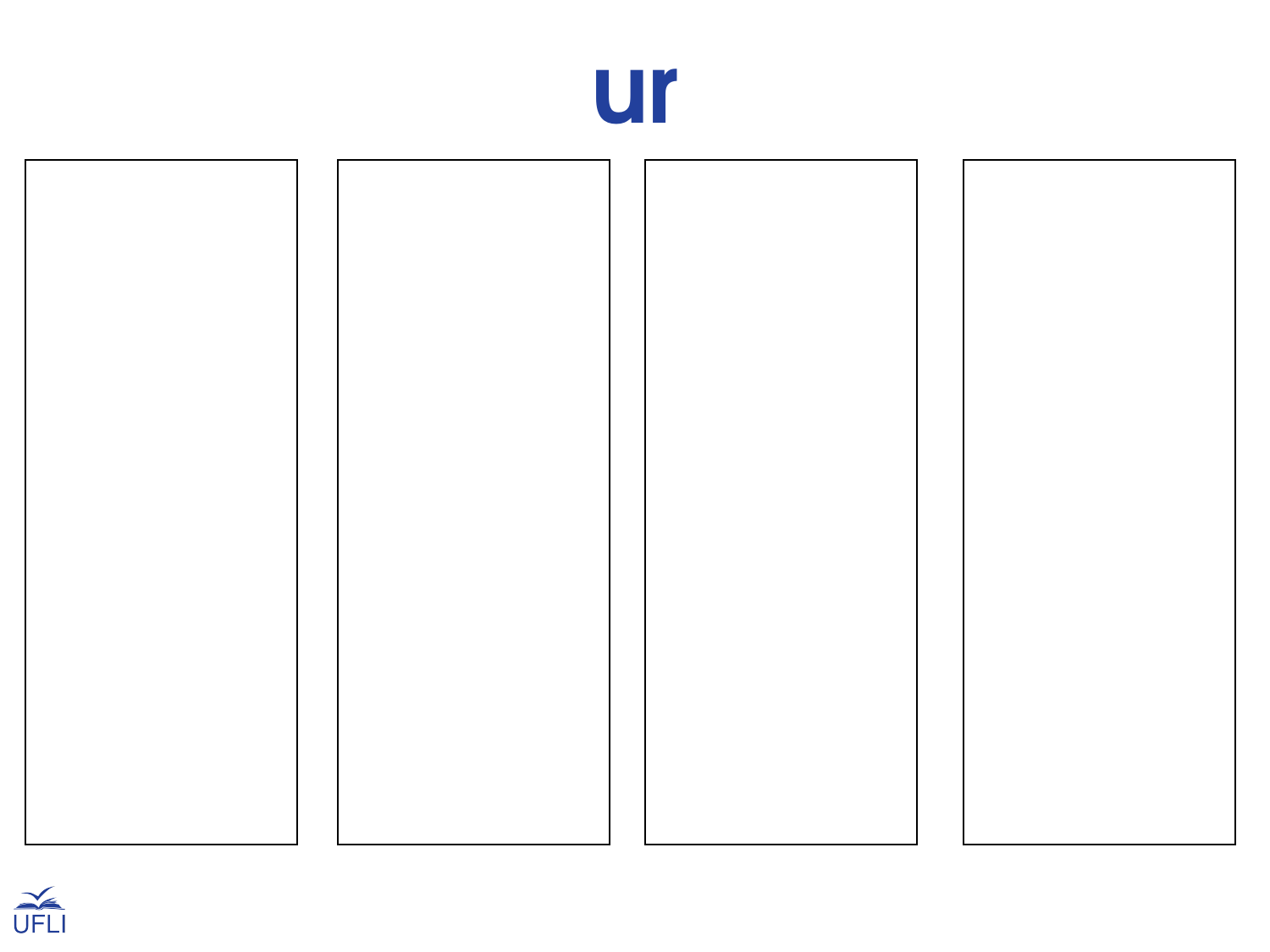

ur

turn
hurt
burn
fur
nurse
curb
curve
burp
church
curl
burnt
hurt
surf
slurp
blur
burst
turf
hurl
churn
lurk